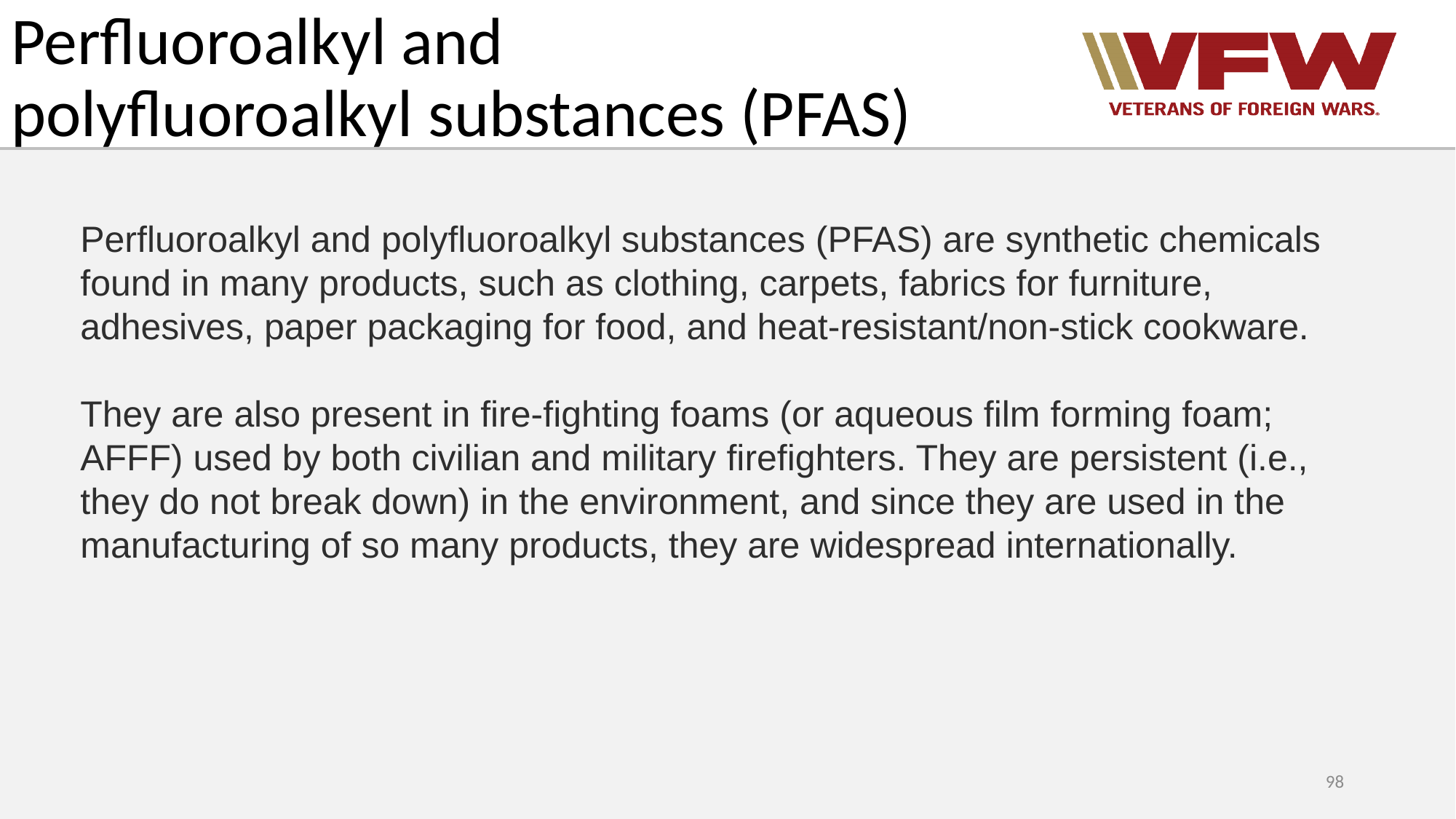

# Perfluoroalkyl and polyfluoroalkyl substances (PFAS)
Perfluoroalkyl and polyfluoroalkyl substances (PFAS) are synthetic chemicals found in many products, such as clothing, carpets, fabrics for furniture, adhesives, paper packaging for food, and heat-resistant/non-stick cookware.

They are also present in fire-fighting foams (or aqueous film forming foam; AFFF) used by both civilian and military firefighters. They are persistent (i.e., they do not break down) in the environment, and since they are used in the manufacturing of so many products, they are widespread internationally.
98